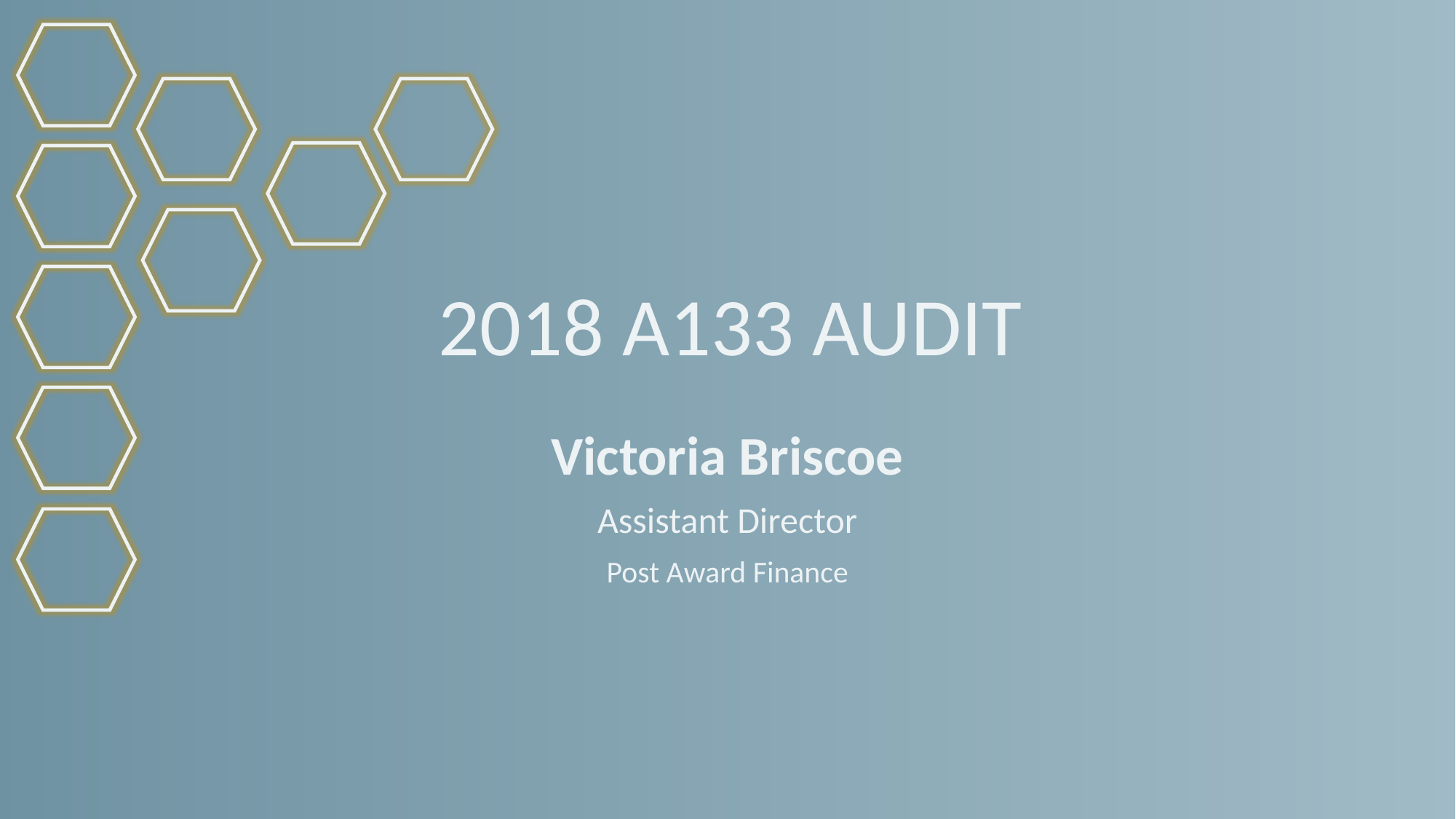

# 2018 A133 AUDIT
Victoria Briscoe
Assistant Director
Post Award Finance